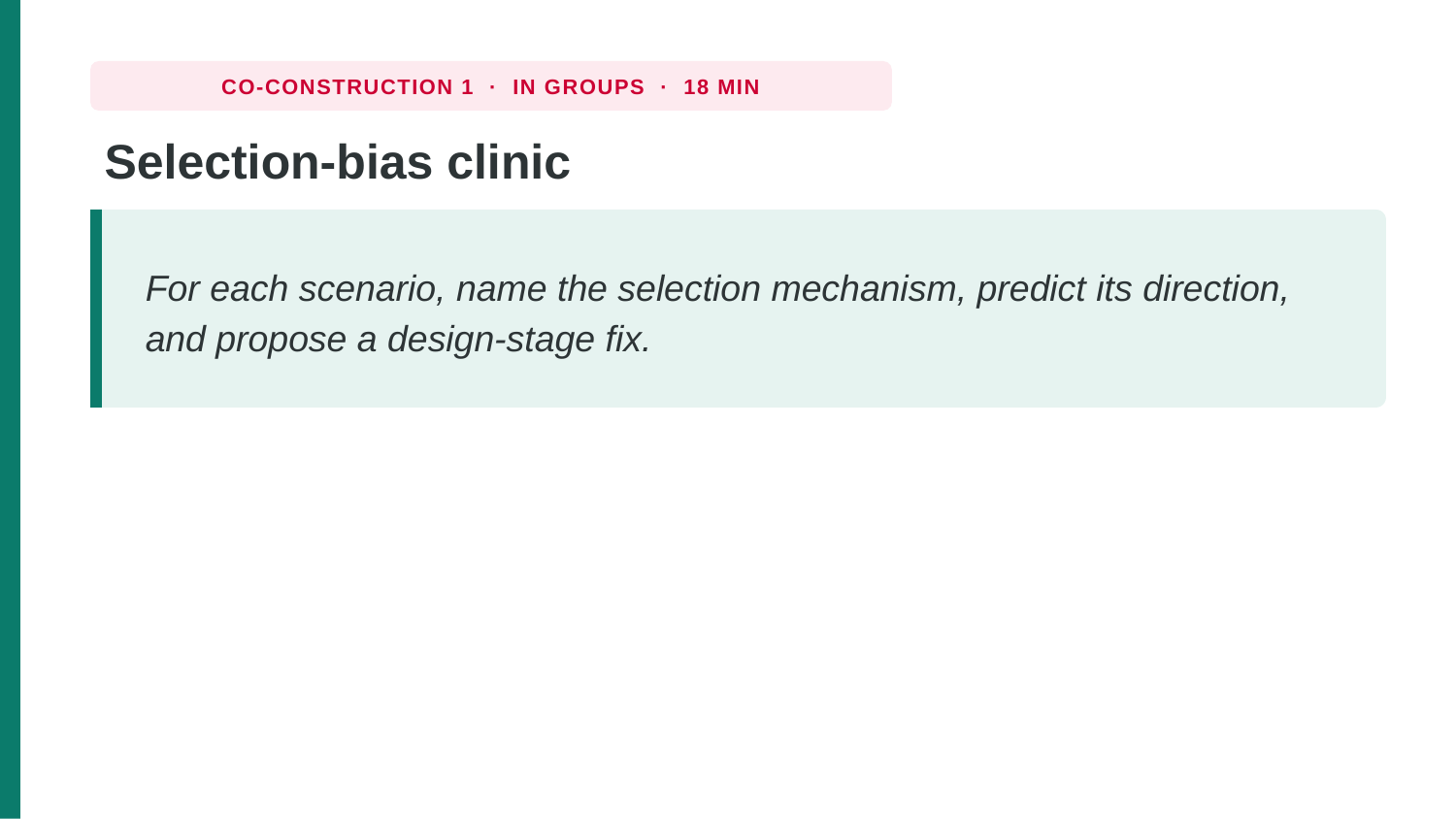

CO-CONSTRUCTION 1  ·  IN GROUPS  ·  18 MIN
Selection-bias clinic

For each scenario, name the selection mechanism, predict its direction, and propose a design-stage fix.